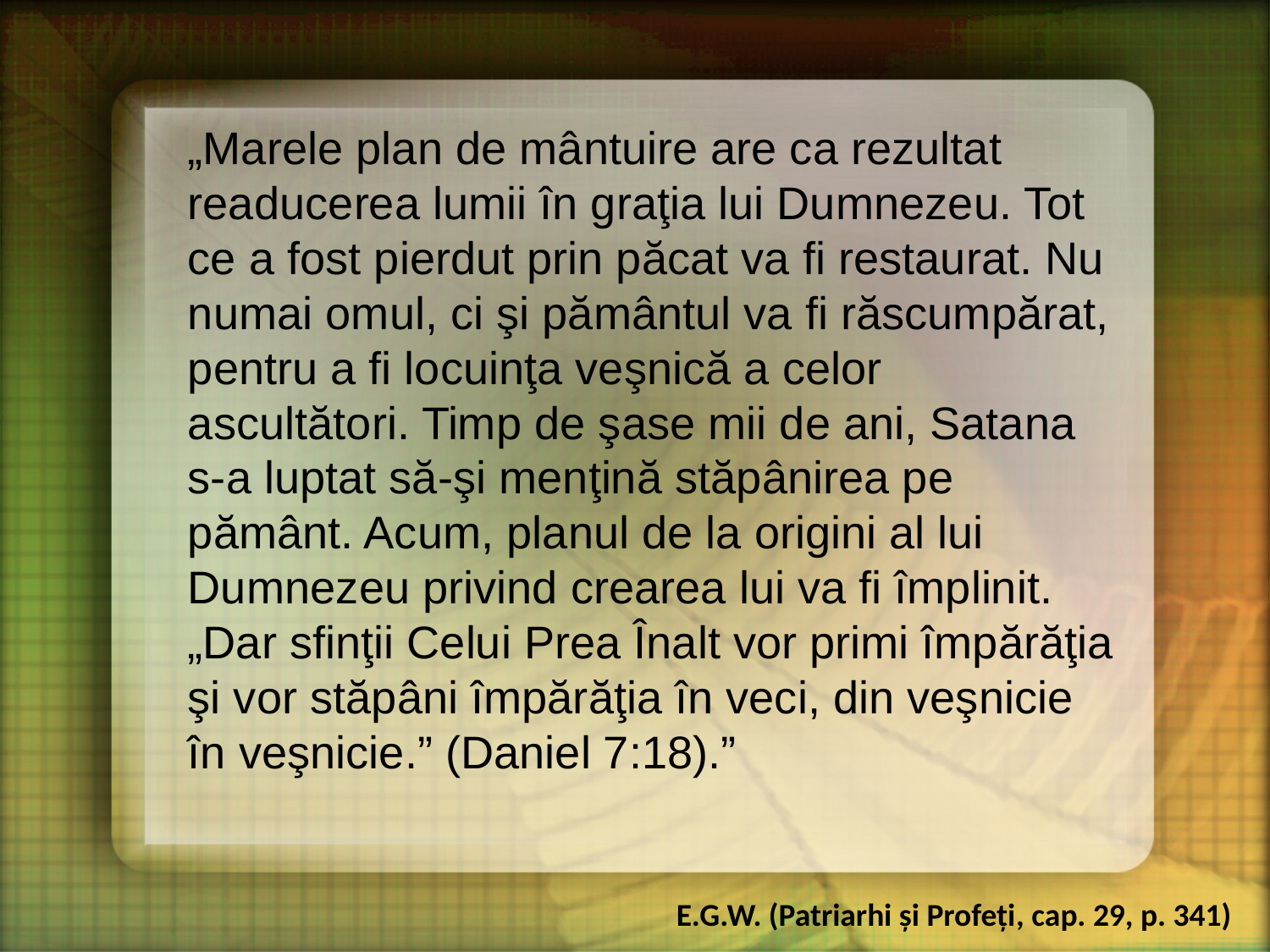

„Marele plan de mântuire are ca rezultat readucerea lumii în graţia lui Dumnezeu. Tot ce a fost pierdut prin păcat va fi restaurat. Nu numai omul, ci şi pământul va fi răscumpărat, pentru a fi locuinţa veşnică a celor ascultători. Timp de şase mii de ani, Satana s-a luptat să-şi menţină stăpânirea pe pământ. Acum, planul de la origini al lui Dumnezeu privind crearea lui va fi împlinit. „Dar sfinţii Celui Prea Înalt vor primi împărăţia şi vor stăpâni împărăţia în veci, din veşnicie în veşnicie.” (Daniel 7:18).”
E.G.W. (Patriarhi şi Profeţi, cap. 29, p. 341)